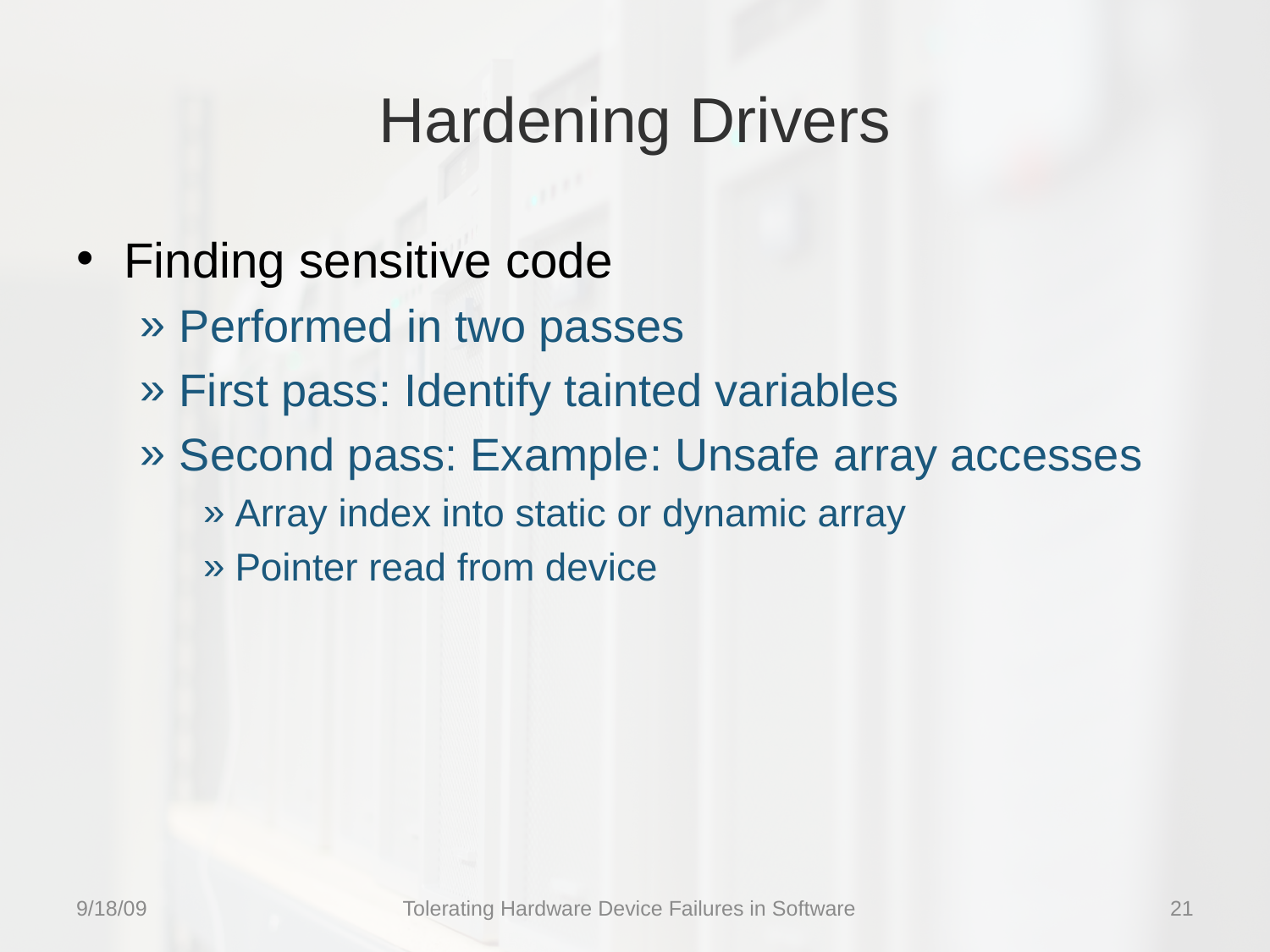

# Hardening Drivers
Finding sensitive code
Performed in two passes
First pass: Identify tainted variables
Second pass: Example: Unsafe array accesses
Array index into static or dynamic array
Pointer read from device
9/18/09
Tolerating Hardware Device Failures in Software
21